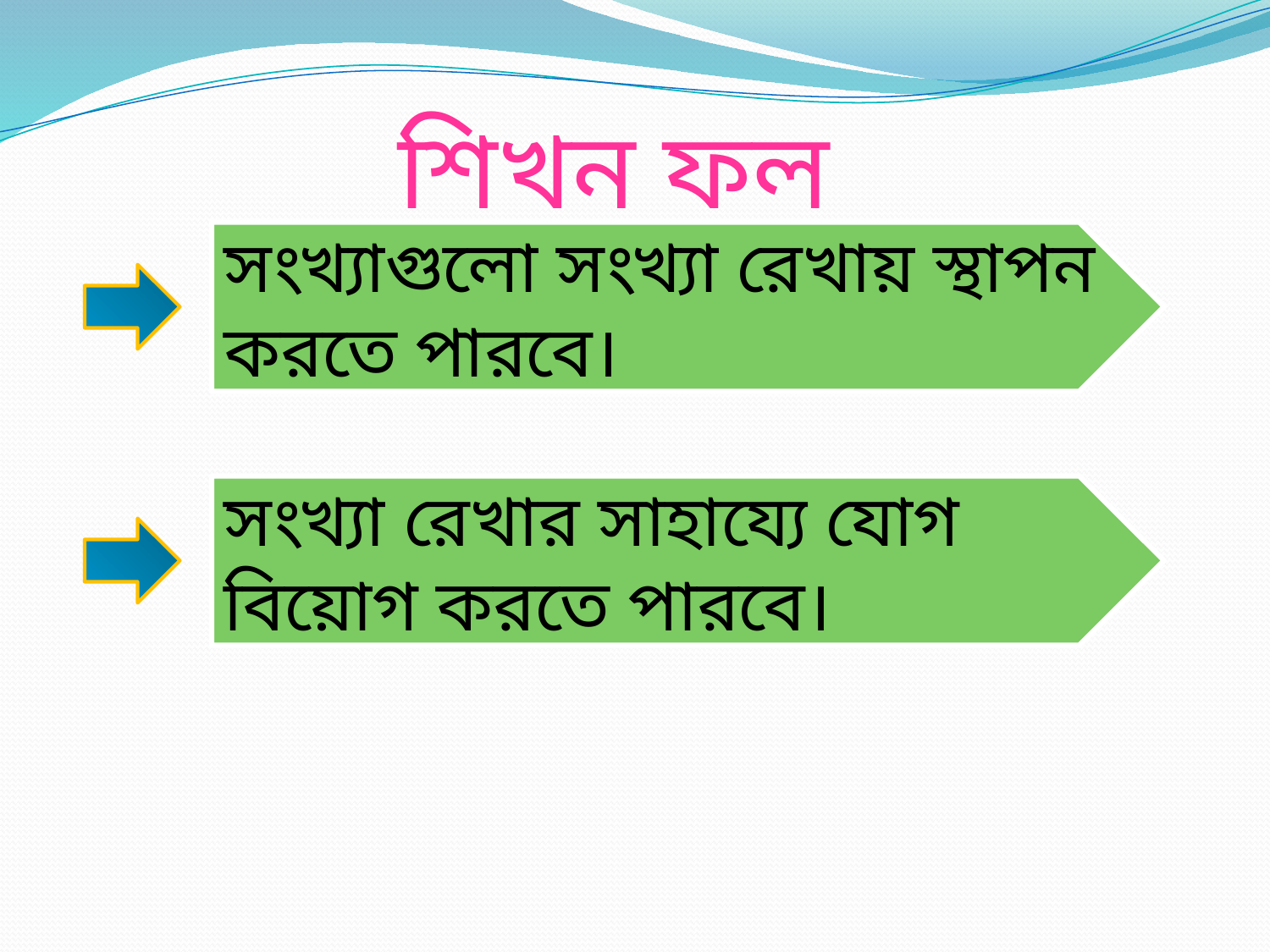

শিখন ফল
সংখ্যাগুলো সংখ্যা রেখায় স্থাপন করতে পারবে।

সংখ্যা রেখার সাহায্যে যোগ বিয়োগ করতে পারবে।